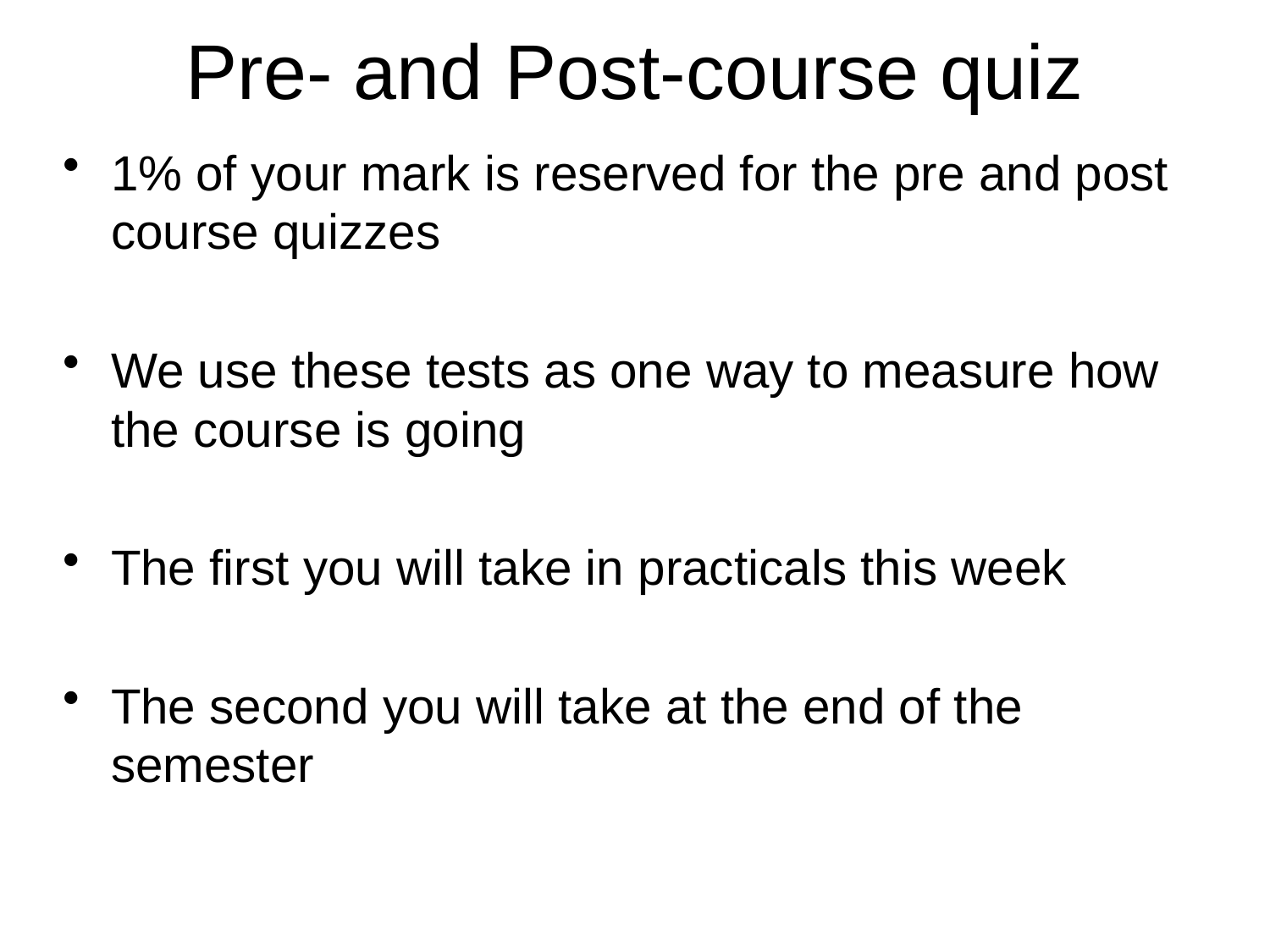

# Pre- and Post-course quiz
1% of your mark is reserved for the pre and post course quizzes

We use these tests as one way to measure how the course is going

The first you will take in practicals this week

The second you will take at the end of the semester